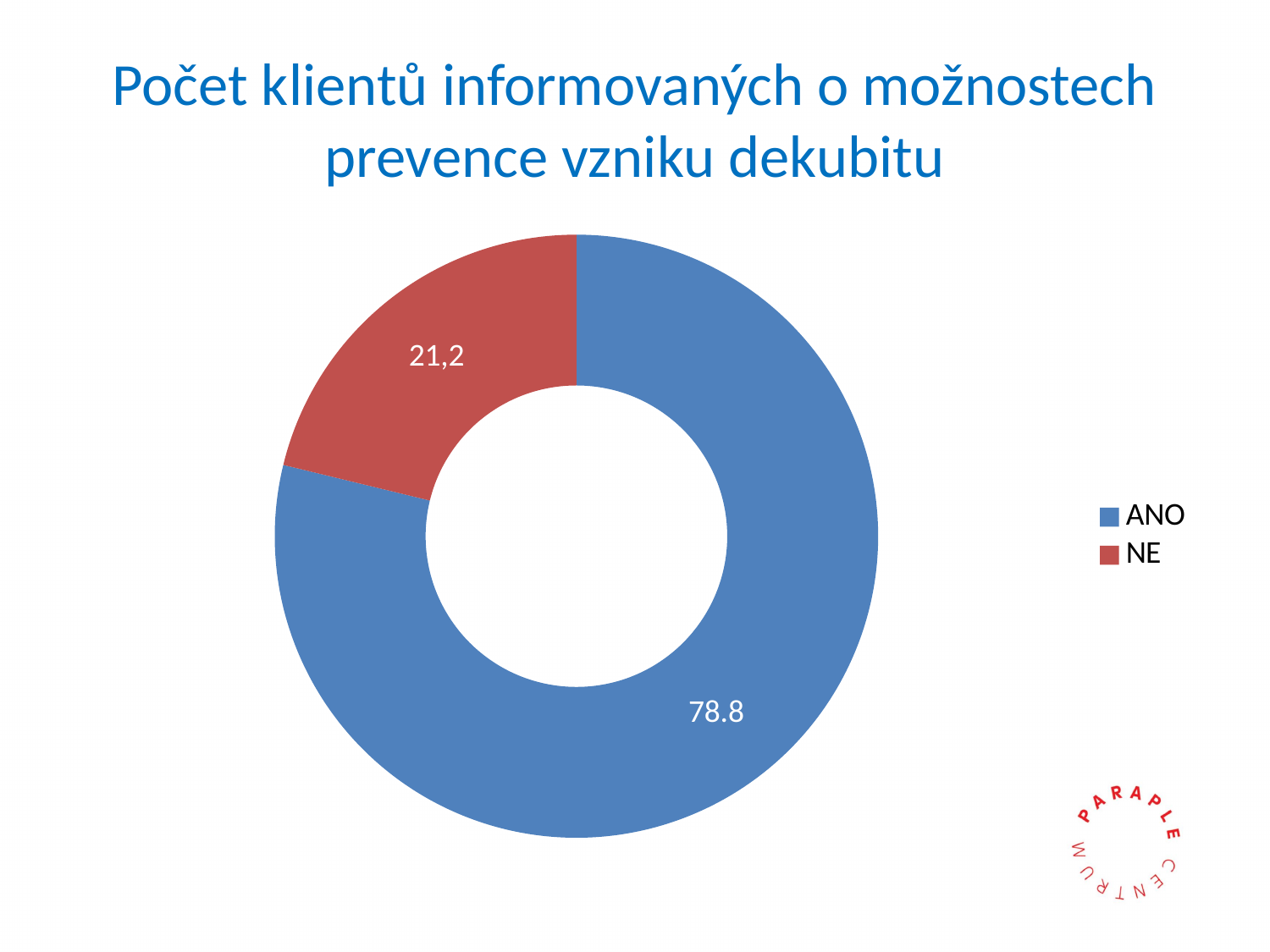

# Počet klientů informovaných o možnostech prevence vzniku dekubitu

### Chart

| Category | Prodej |
|---|---|
| ANO | 78.8 |
| NE | 21.2 |